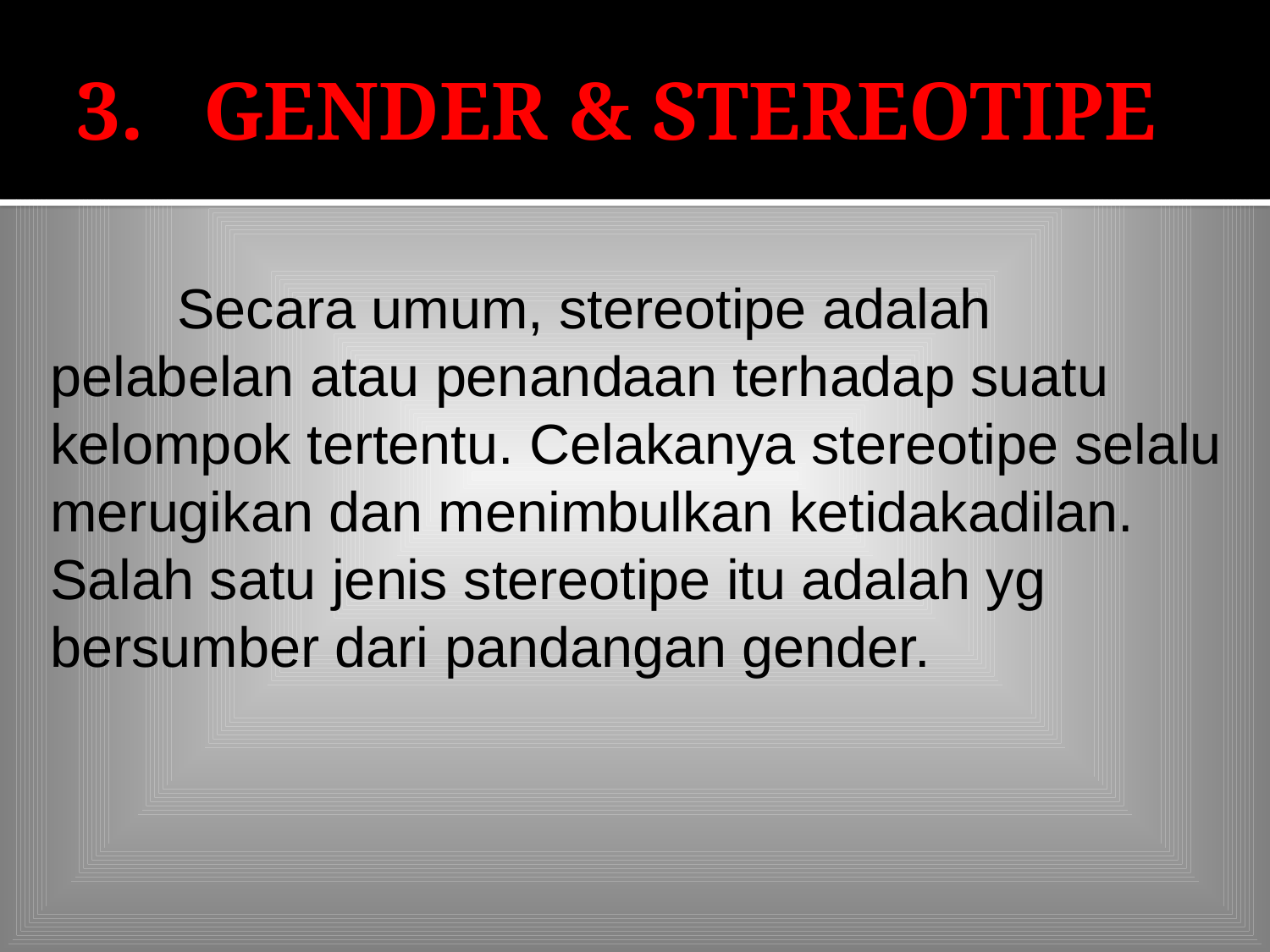

# GENDER & STEREOTIPE
	Secara umum, stereotipe adalah pelabelan atau penandaan terhadap suatu kelompok tertentu. Celakanya stereotipe selalu merugikan dan menimbulkan ketidakadilan.  Salah satu jenis stereotipe itu adalah yg bersumber dari pandangan gender.